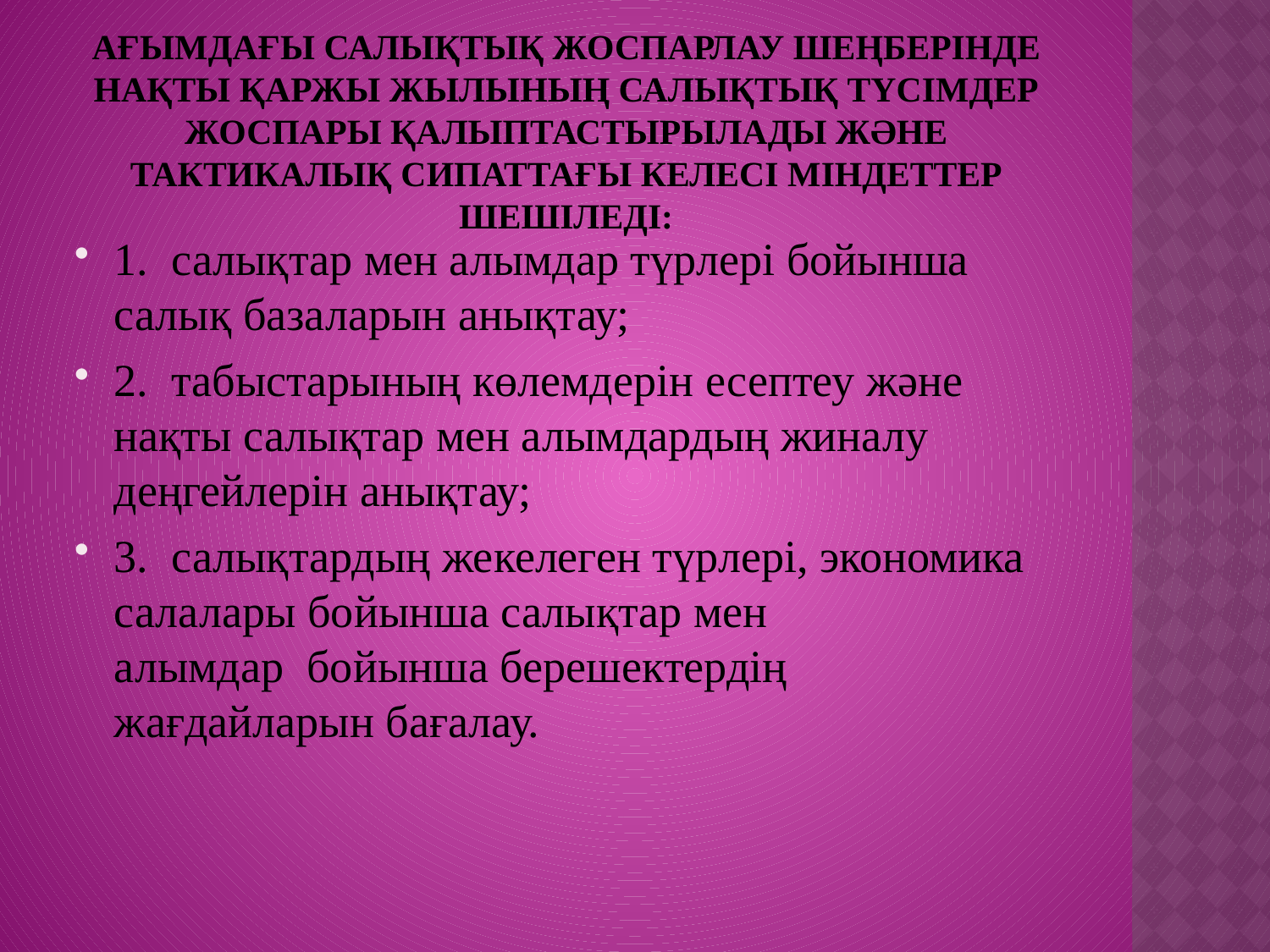

# Ағымдағы салықтық жоспарлау шеңберінде нақты қаржы жылының салықтық түсімдер жоспары қалыптастырылады және тактикалық сипаттағы келесі міндеттер шешіледі:
1.  салықтар мен алымдар түрлері бойынша салық базаларын анықтау;
2.  табыстарының көлемдерін есептеу және нақты салықтар мен алымдардың жиналу деңгейлерін анықтау;
3.  салықтардың жекелеген түрлері, экономика салалары бойынша салықтар мен алымдар  бойынша берешектердің жағдайларын бағалау.